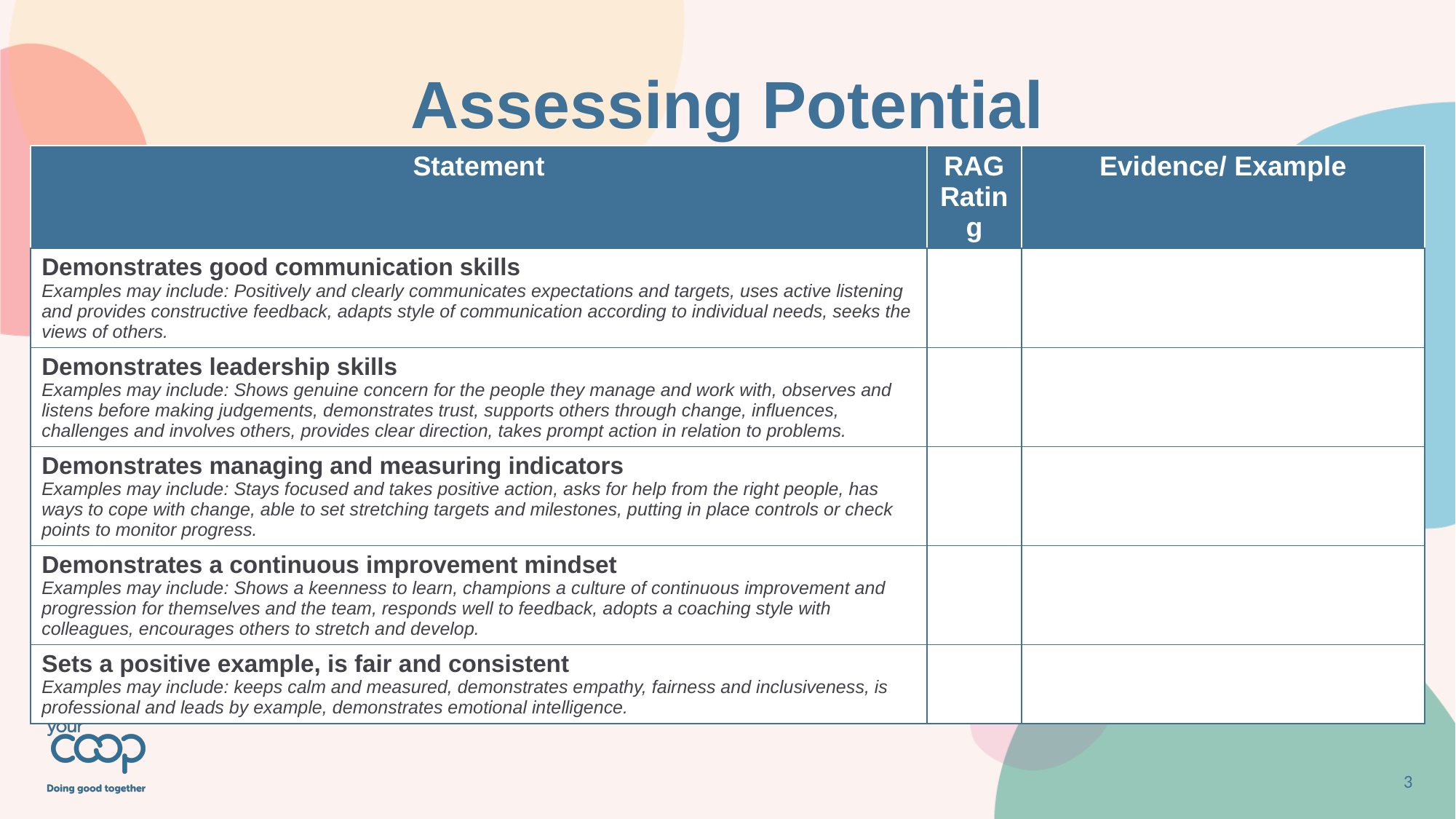

# Assessing Potential
| Statement | RAG Rating | Evidence/ Example |
| --- | --- | --- |
| Demonstrates good communication skills Examples may include: Positively and clearly communicates expectations and targets, uses active listening and provides constructive feedback, adapts style of communication according to individual needs, seeks the views of others. |  |  |
| Demonstrates leadership skills Examples may include: Shows genuine concern for the people they manage and work with, observes and listens before making judgements, demonstrates trust, supports others through change, influences, challenges and involves others, provides clear direction, takes prompt action in relation to problems. |  |  |
| Demonstrates managing and measuring indicators Examples may include: Stays focused and takes positive action, asks for help from the right people, has ways to cope with change, able to set stretching targets and milestones, putting in place controls or check points to monitor progress. |  |  |
| Demonstrates a continuous improvement mindset Examples may include: Shows a keenness to learn, champions a culture of continuous improvement and progression for themselves and the team, responds well to feedback, adopts a coaching style with colleagues, encourages others to stretch and develop. |  |  |
| Sets a positive example, is fair and consistent Examples may include: keeps calm and measured, demonstrates empathy, fairness and inclusiveness, is professional and leads by example, demonstrates emotional intelligence. |  |  |